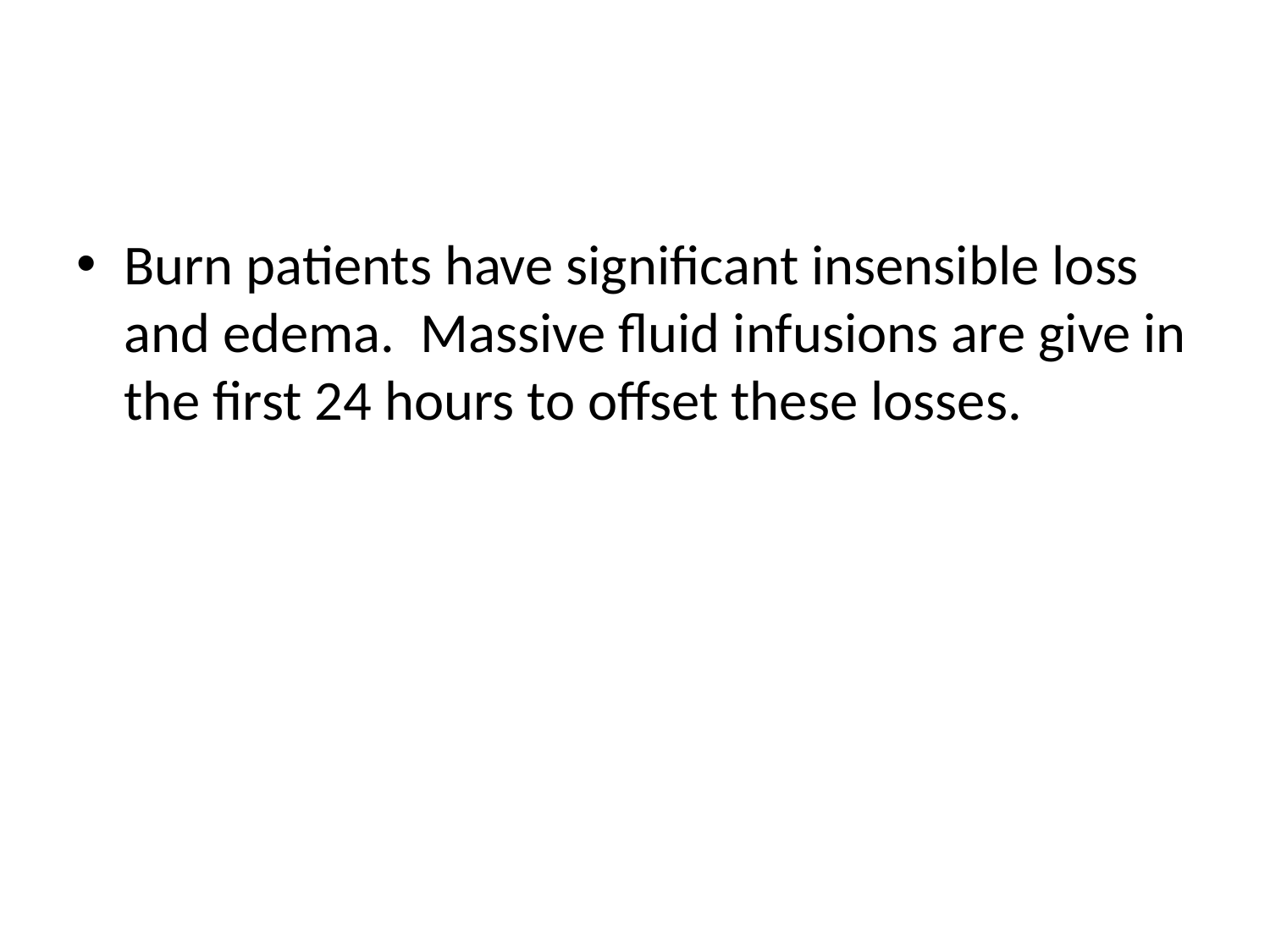

#
Burn patients have significant insensible loss and edema.  Massive fluid infusions are give in the first 24 hours to offset these losses.